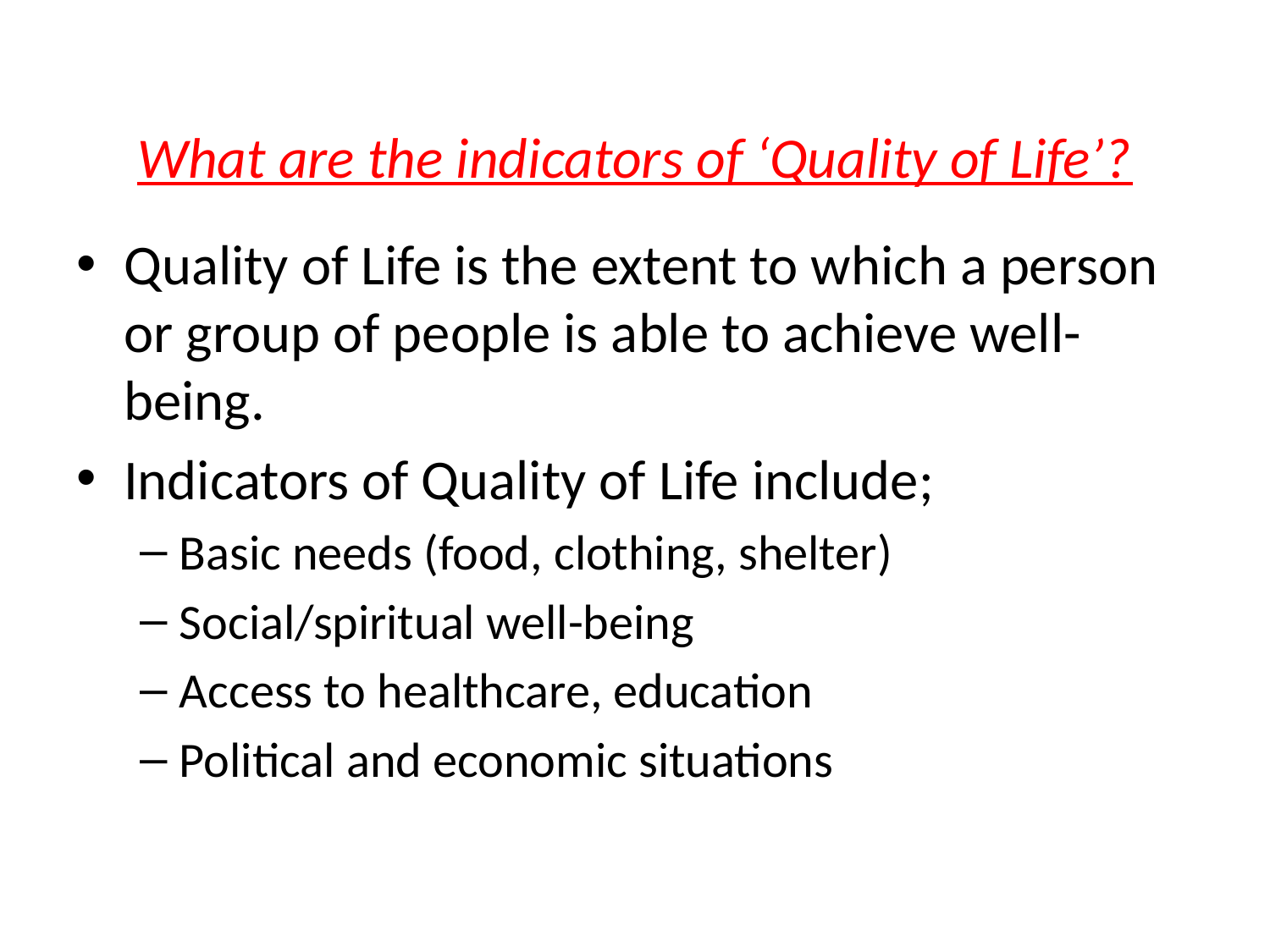

# What are the indicators of ‘Quality of Life’?
Quality of Life is the extent to which a person or group of people is able to achieve well-being.
Indicators of Quality of Life include;
Basic needs (food, clothing, shelter)
Social/spiritual well-being
Access to healthcare, education
Political and economic situations